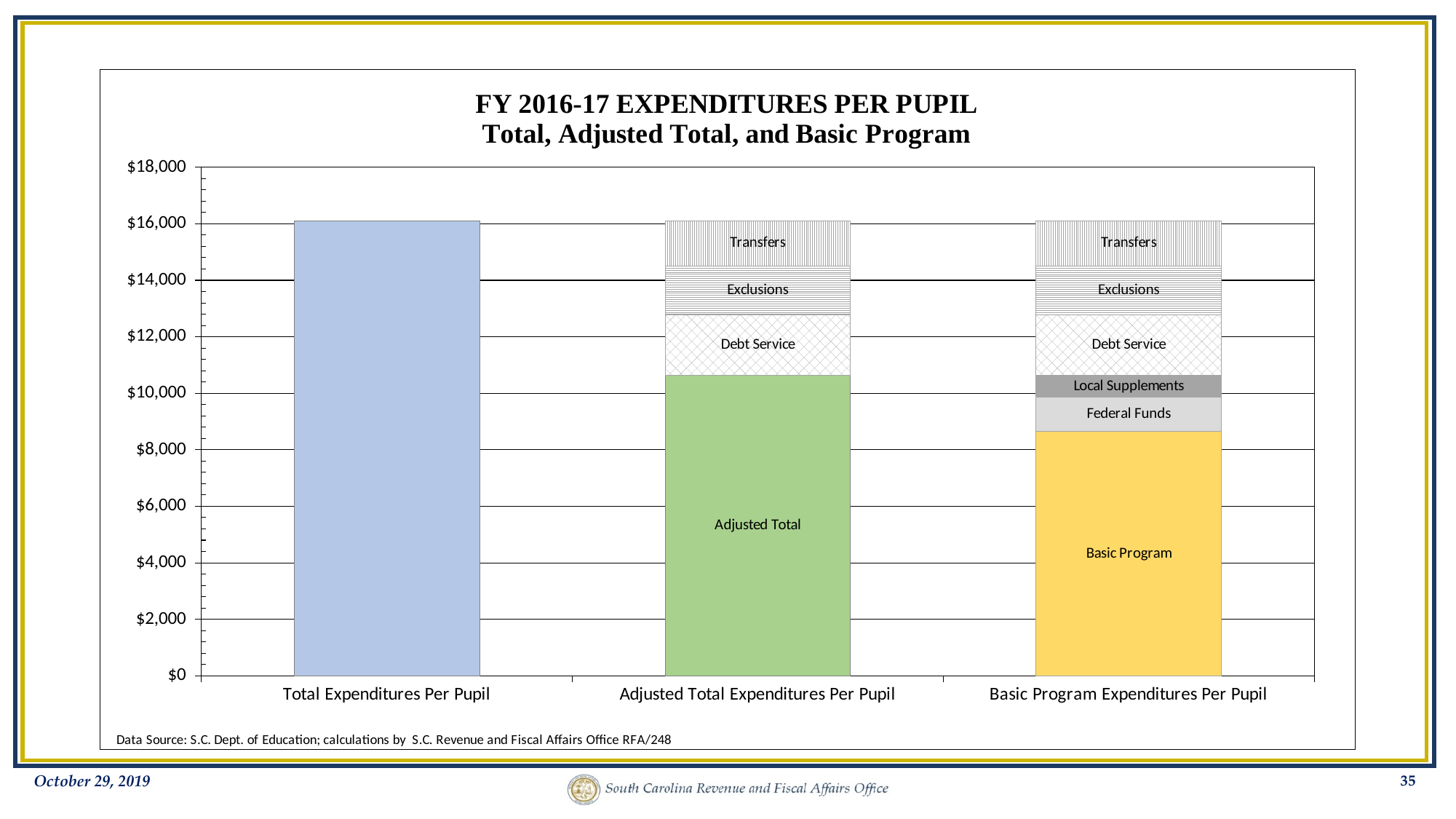

### Chart

| Category |  | Total | Adjusted Total | Basic Program | Federal Funds | Local Supplements | Debt Service | Exclusions | Transfers |
|---|---|---|---|---|---|---|---|---|---|
| Total Expenditures Per Pupil | None | 16099.0 | None | None | None | None | None | None | None |
| Adjusted Total Expenditures Per Pupil | None | None | 10639.0 | None | None | None | 2140.0 | 1730.0 | 1581.0 |
| Basic Program Expenditures Per Pupil | None | None | None | 8650.0 | 1204.0 | 783.0 | 2140.0 | 1730.0 | 1581.0 |
35
October 29, 2019